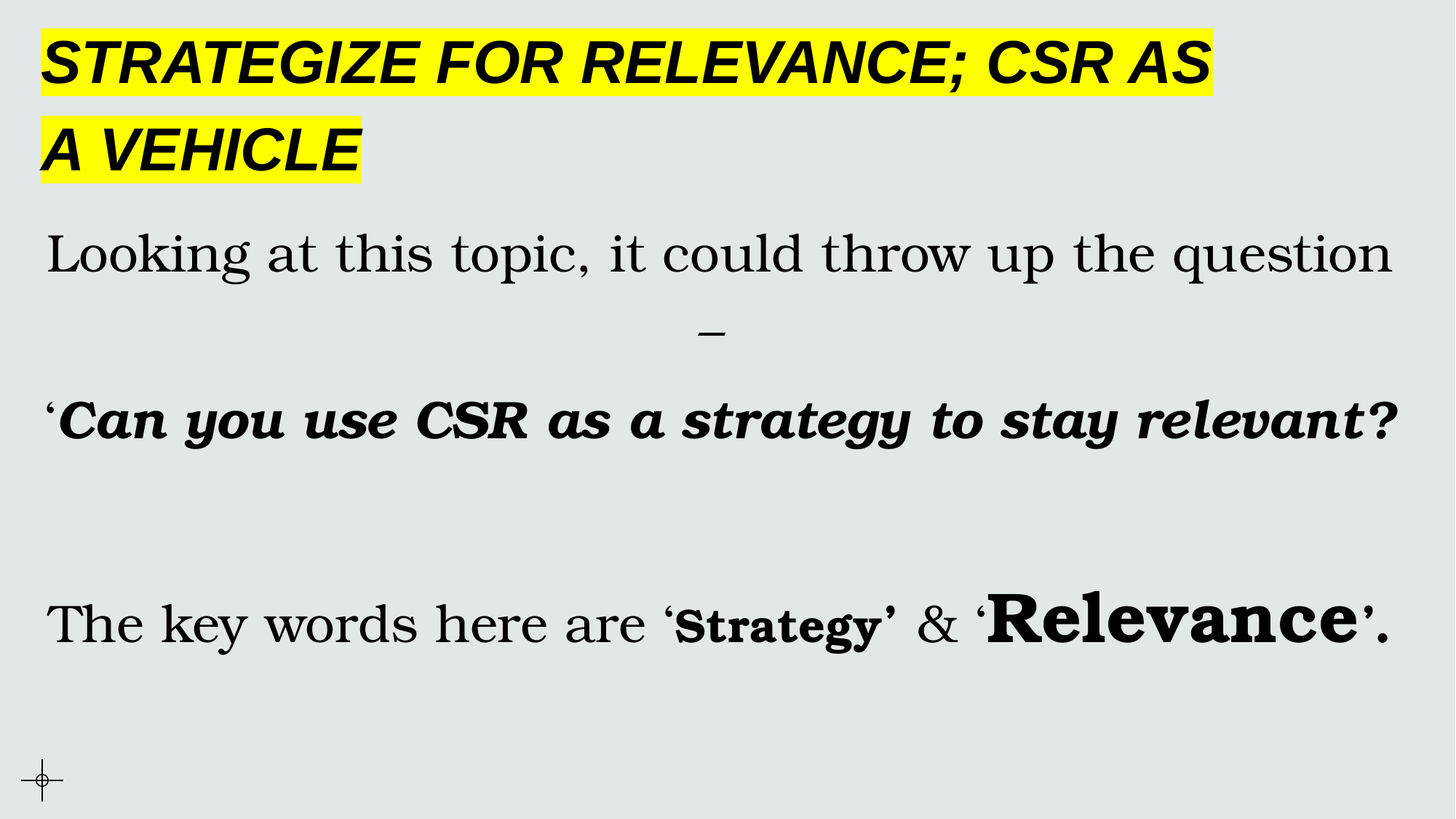

# STRATEGIZE FOR RELEVANCE; CSR AS A VEHICLE
Looking at this topic, it could throw up the question –
‘Can you use CSR as a strategy to stay relevant?

The key words here are ‘Strategy’ & ‘Relevance’.